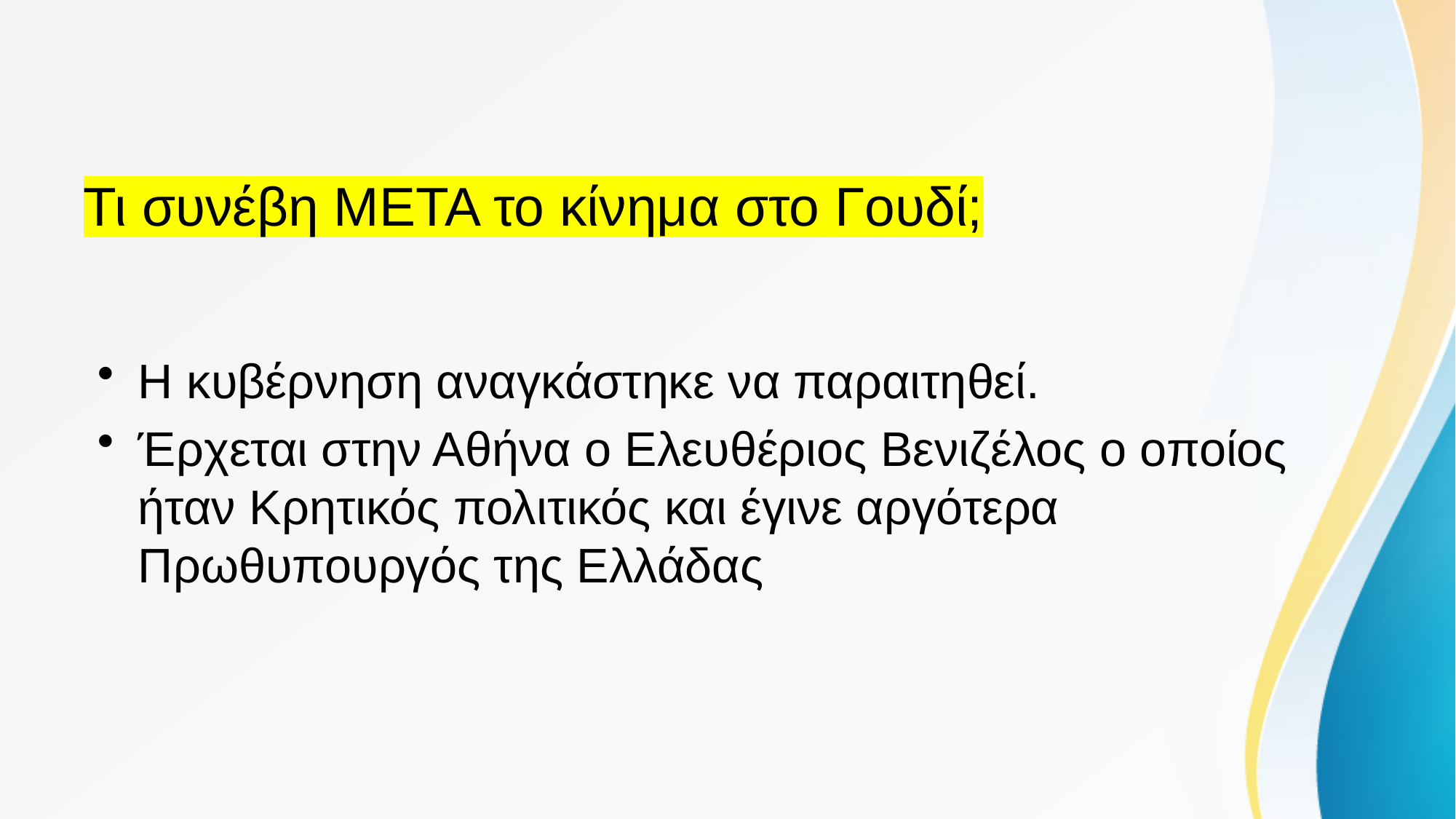

# Τι συνέβη ΜΕΤΑ το κίνημα στο Γουδί;
Η κυβέρνηση αναγκάστηκε να παραιτηθεί.
Έρχεται στην Αθήνα ο Ελευθέριος Βενιζέλος ο οποίος ήταν Κρητικός πολιτικός και έγινε αργότερα Πρωθυπουργός της Ελλάδας